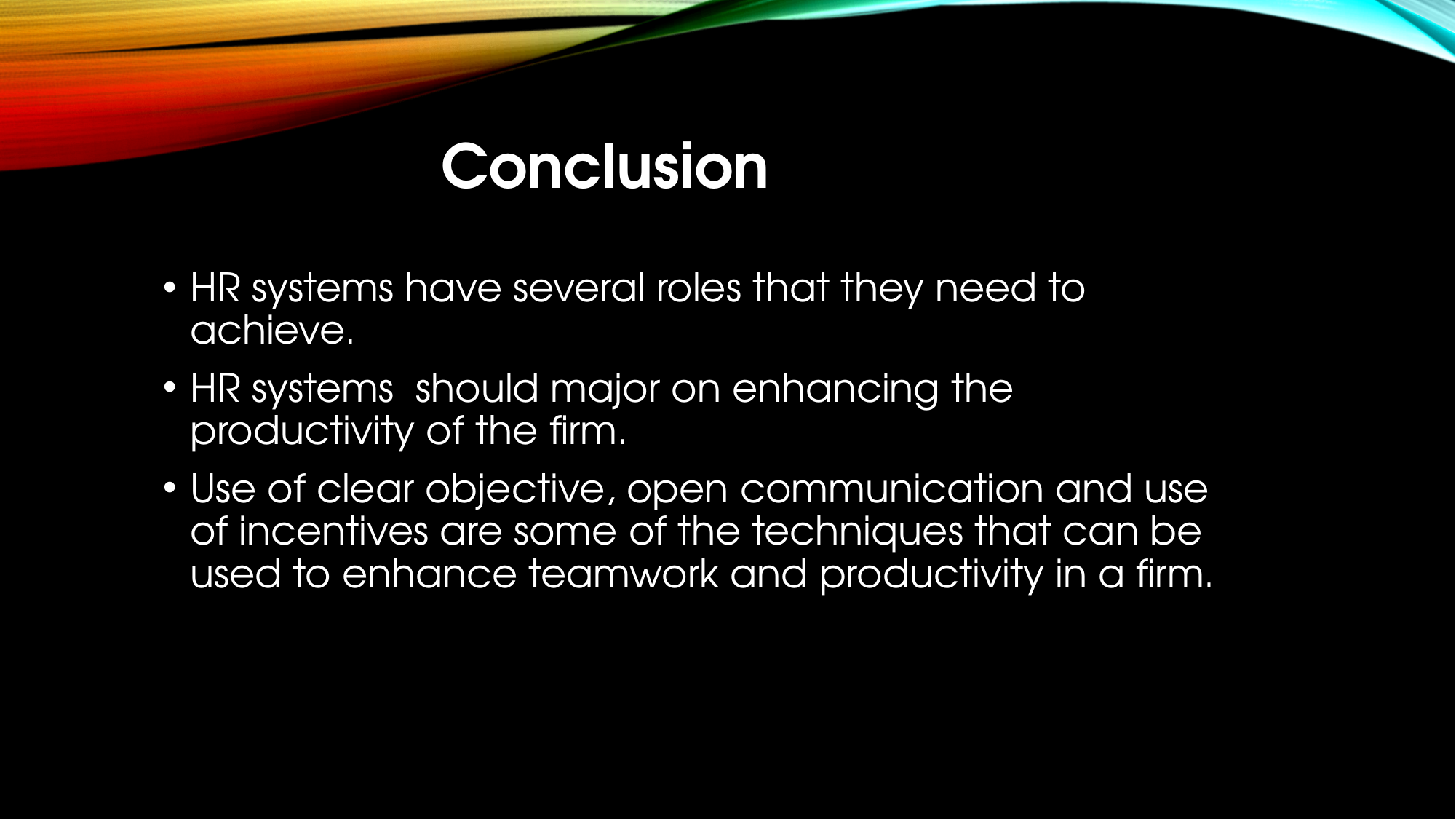

# Conclusion
HR systems have several roles that they need to achieve.
HR systems  should major on enhancing the productivity of the firm.
Use of clear objective, open communication and use of incentives are some of the techniques that can be used to enhance teamwork and productivity in a firm.